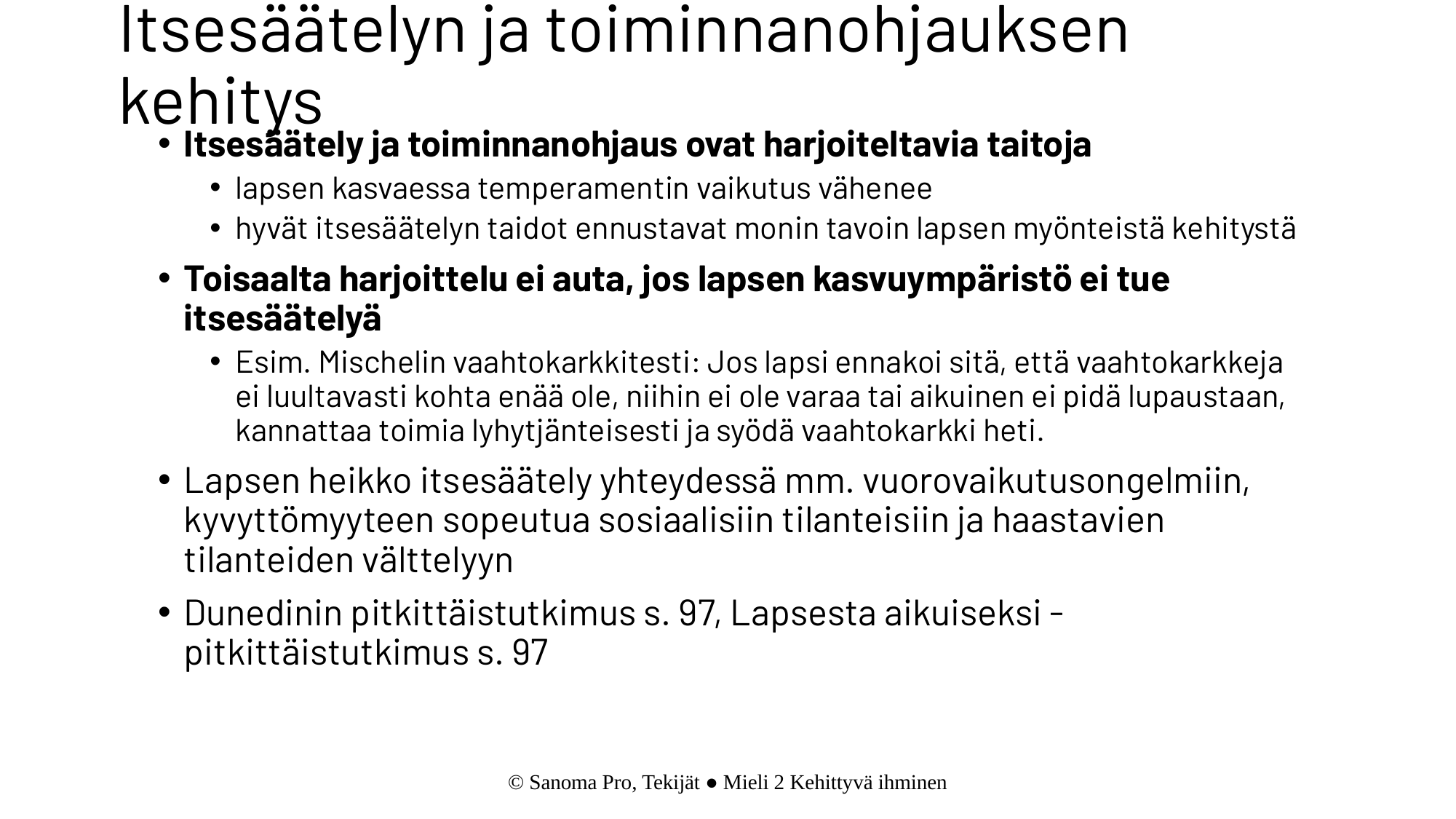

# Itsesäätelyn ja toiminnanohjauksen kehitys
Itsesäätely ja toiminnanohjaus ovat harjoiteltavia taitoja
lapsen kasvaessa temperamentin vaikutus vähenee
hyvät itsesäätelyn taidot ennustavat monin tavoin lapsen myönteistä kehitystä
Toisaalta harjoittelu ei auta, jos lapsen kasvuympäristö ei tue itsesäätelyä
Esim. Mischelin vaahtokarkkitesti: Jos lapsi ennakoi sitä, että vaahtokarkkeja ei luultavasti kohta enää ole, niihin ei ole varaa tai aikuinen ei pidä lupaustaan, kannattaa toimia lyhytjänteisesti ja syödä vaahtokarkki heti.
Lapsen heikko itsesäätely yhteydessä mm. vuorovaikutusongelmiin, kyvyttömyyteen sopeutua sosiaalisiin tilanteisiin ja haastavien tilanteiden välttelyyn
Dunedinin pitkittäistutkimus s. 97, Lapsesta aikuiseksi -pitkittäistutkimus s. 97

© Sanoma Pro, Tekijät ● Mieli 2 Kehittyvä ihminen